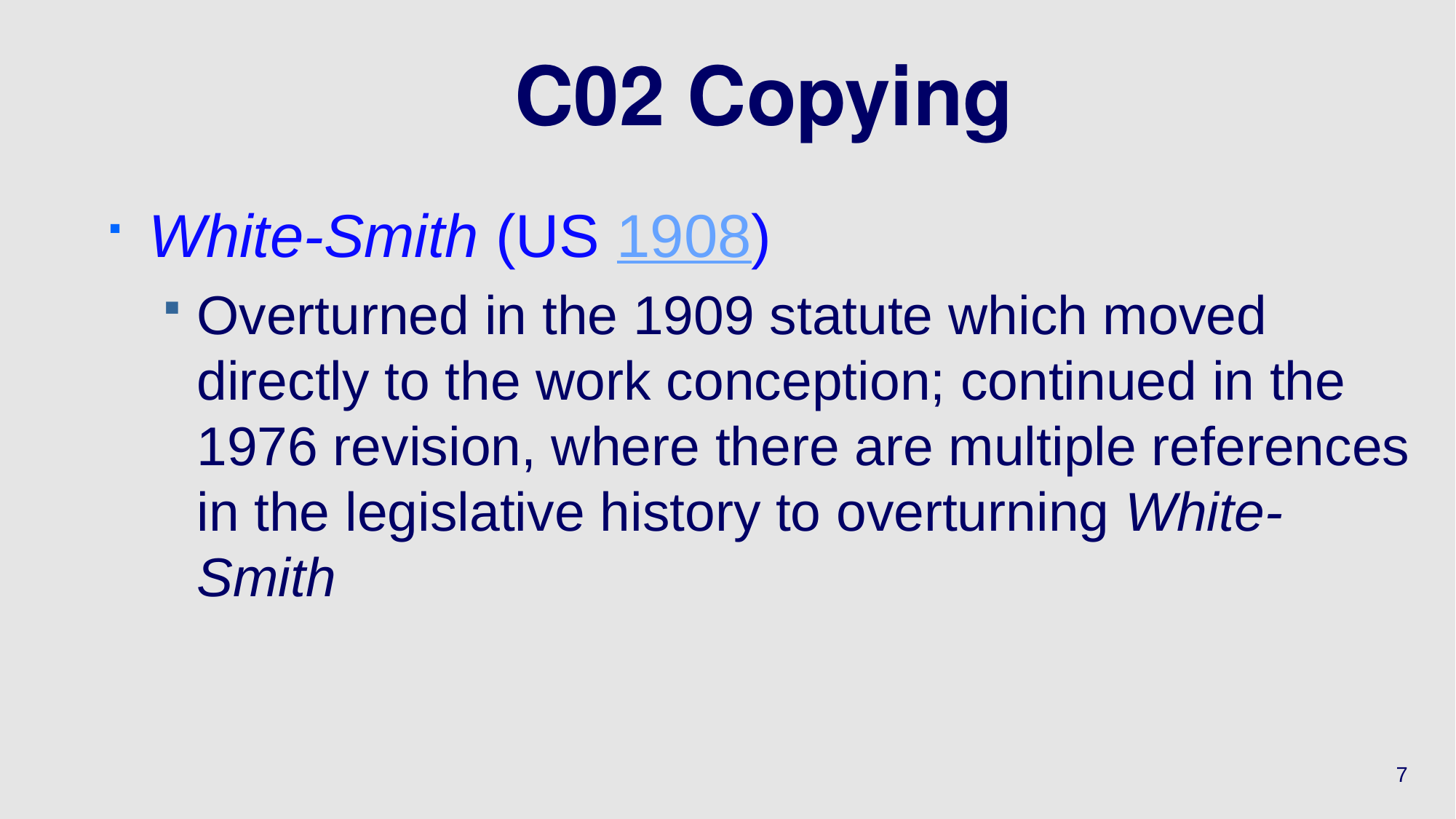

# C02 Copying
White-Smith (US 1908)
Overturned in the 1909 statute which moved directly to the work conception; continued in the 1976 revision, where there are multiple references in the legislative history to overturning White-Smith
7